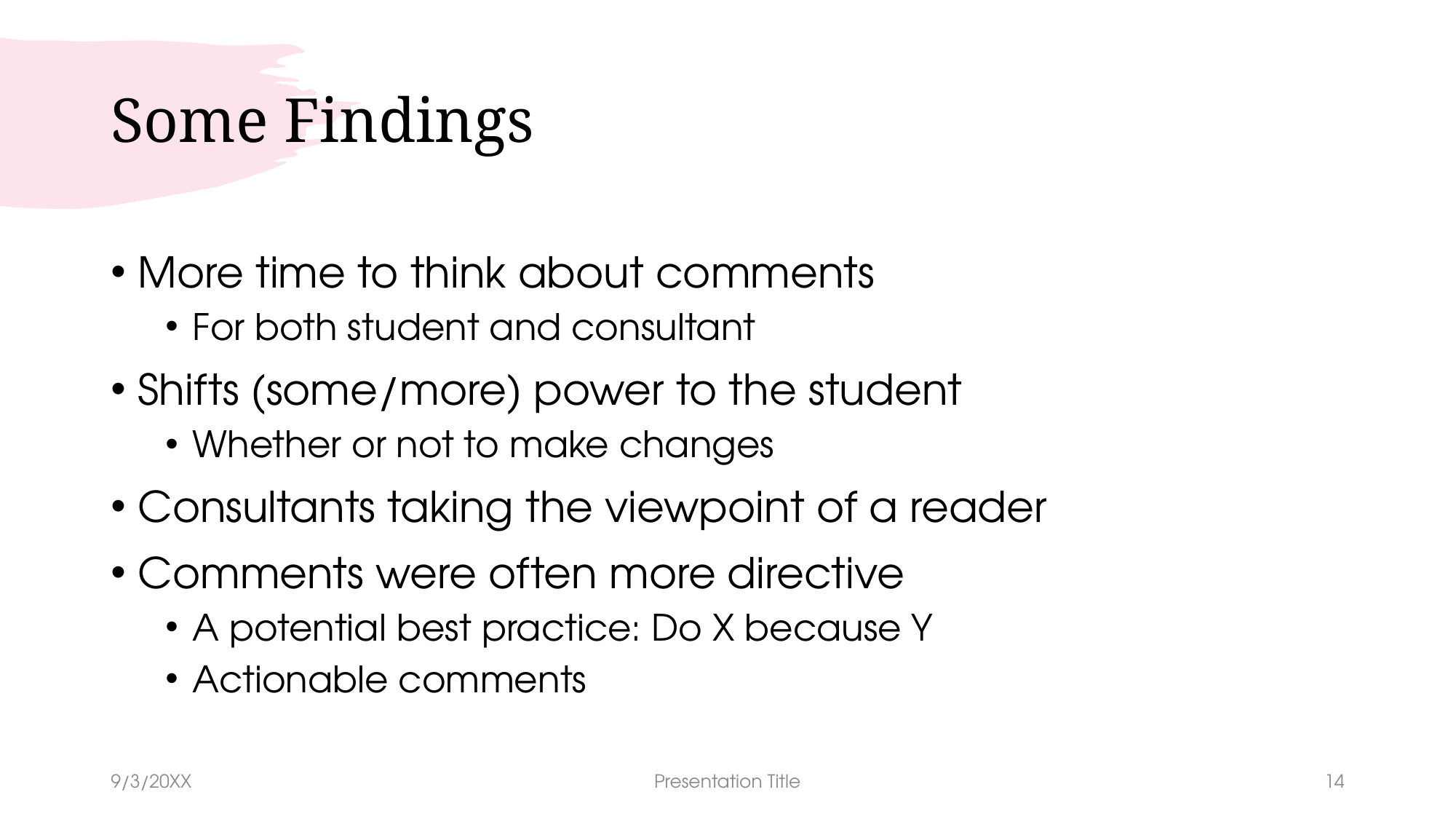

# Some Findings
More time to think about comments
For both student and consultant
Shifts (some/more) power to the student
Whether or not to make changes
Consultants taking the viewpoint of a reader
Comments were often more directive
A potential best practice: Do X because Y
Actionable comments

9/3/20XX
Presentation Title
14